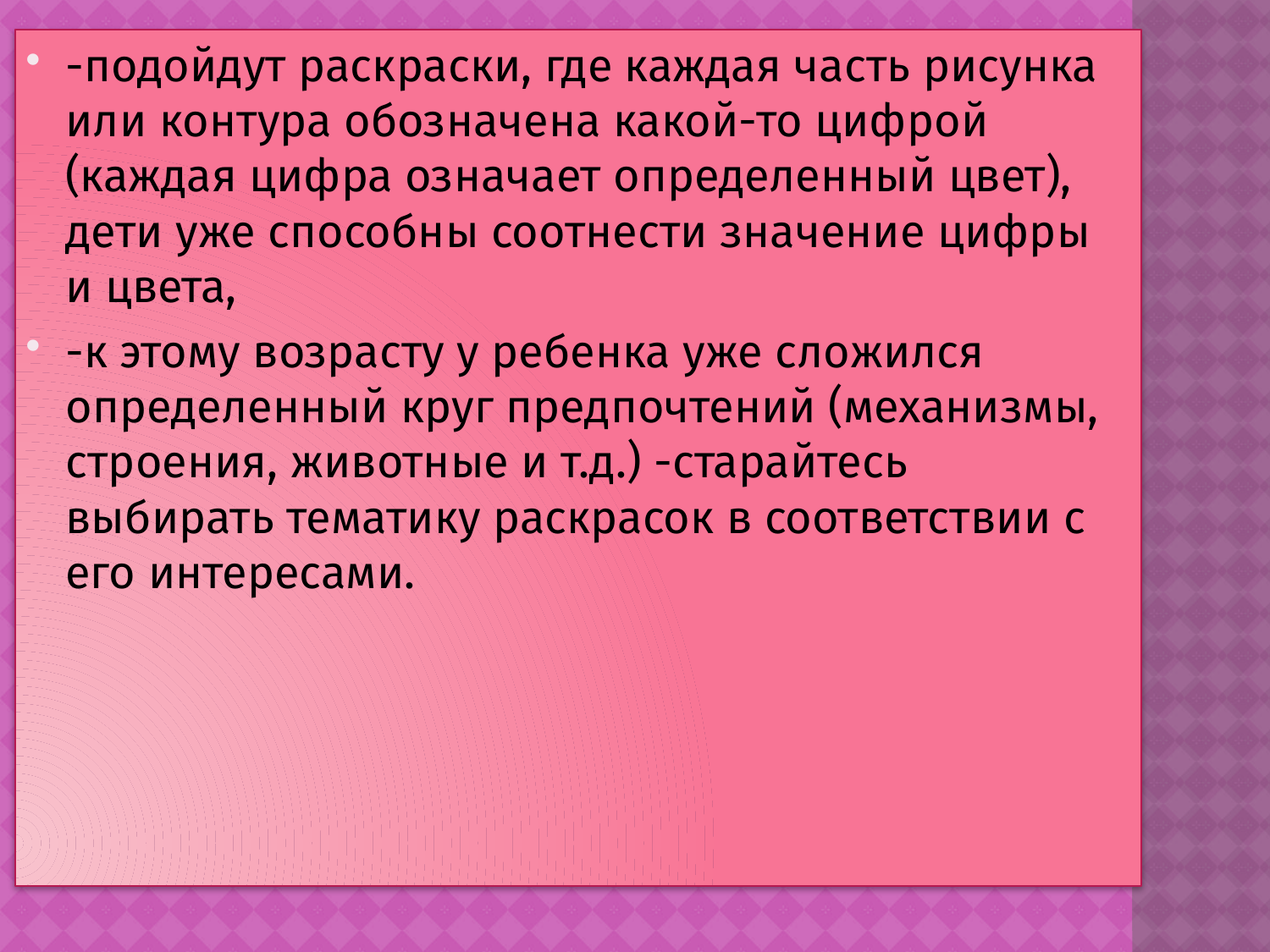

-подойдут раскраски, где каждая часть рисунка или контура обозначена какой-то цифрой (каждая цифра означает определенный цвет), дети уже способны соотнести значение цифры и цвета,
-к этому возрасту у ребенка уже сложился определенный круг предпочтений (механизмы, строения, животные и т.д.) -старайтесь выбирать тематику раскрасок в соответствии с его интересами.